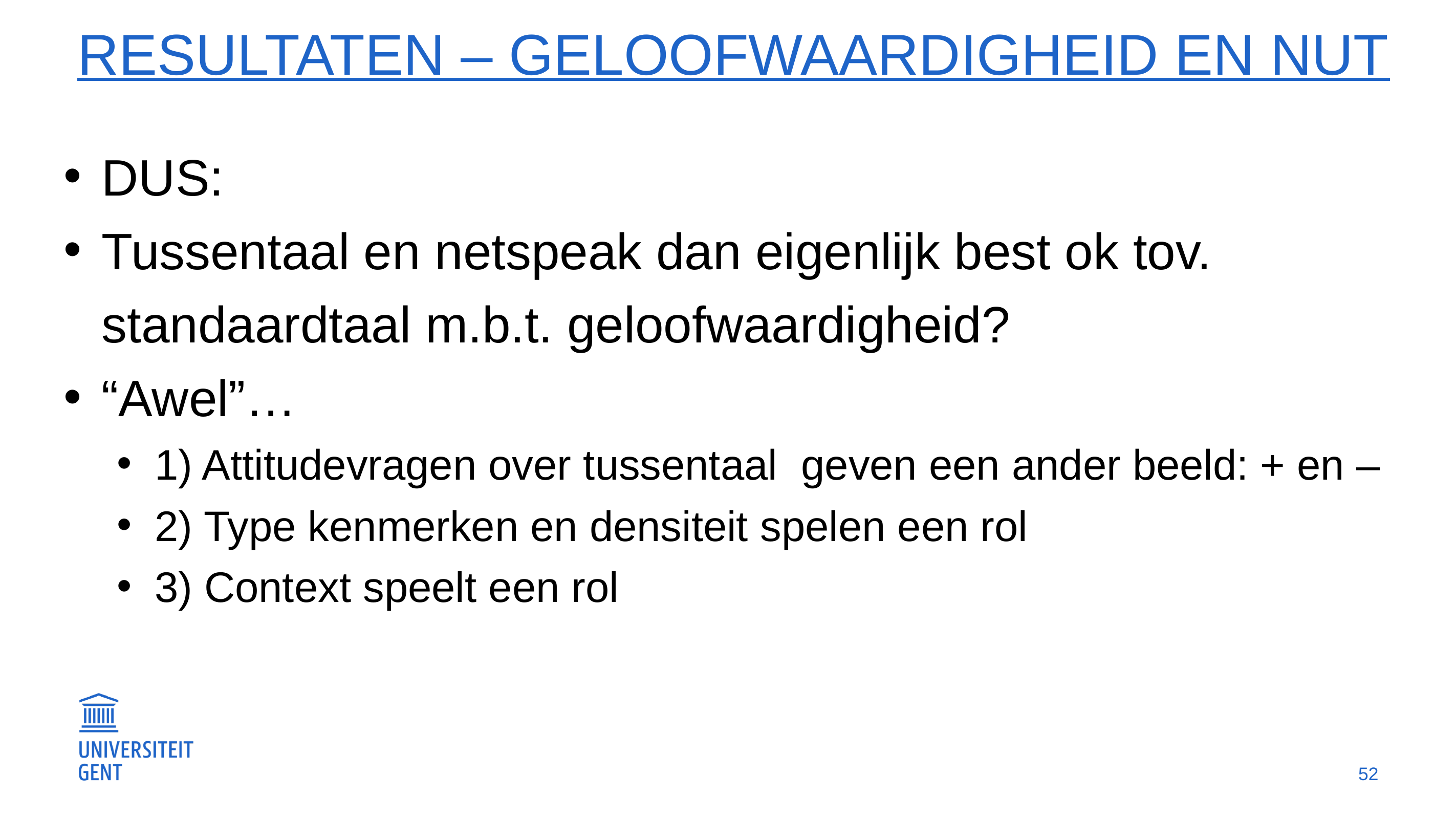

# Resultaten – geloofwaardigheid en nut
DUS:
Tussentaal en netspeak dan eigenlijk best ok tov. standaardtaal m.b.t. geloofwaardigheid?
“Awel”…
1) Attitudevragen over tussentaal  geven een ander beeld: + en –
2) Type kenmerken en densiteit spelen een rol
3) Context speelt een rol

52